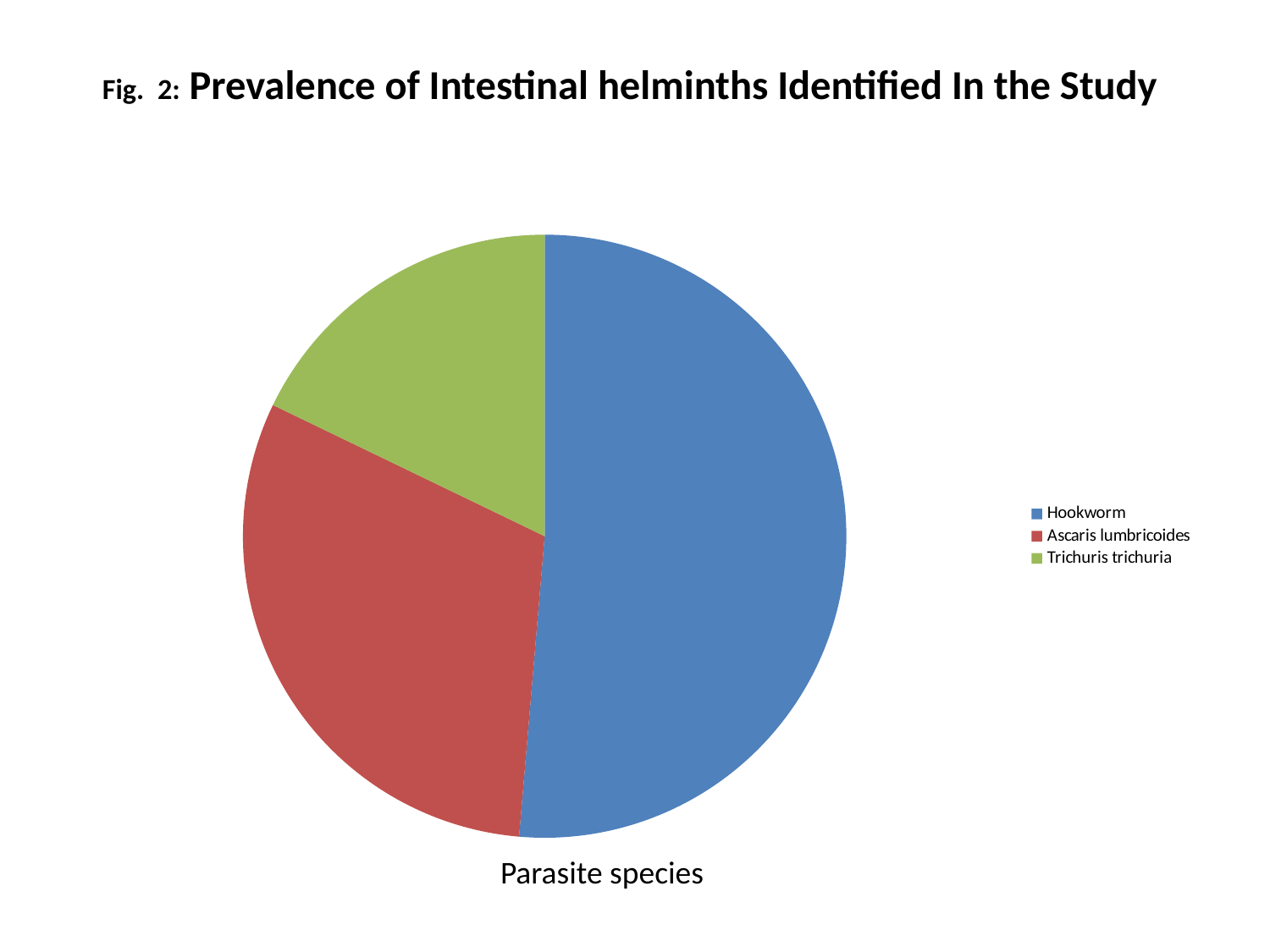

# Fig.  2: Prevalence of Intestinal helminths Identified In the Study

### Chart

| Category | Sales | Column1 |
|---|---|---|
| Hookworm  | 95.0 | 33.5 |
| Ascaris lumbricoides | 57.0 | 20.1 |
| Trichuris trichuria | 33.0 | 11.6 |
Parasite species